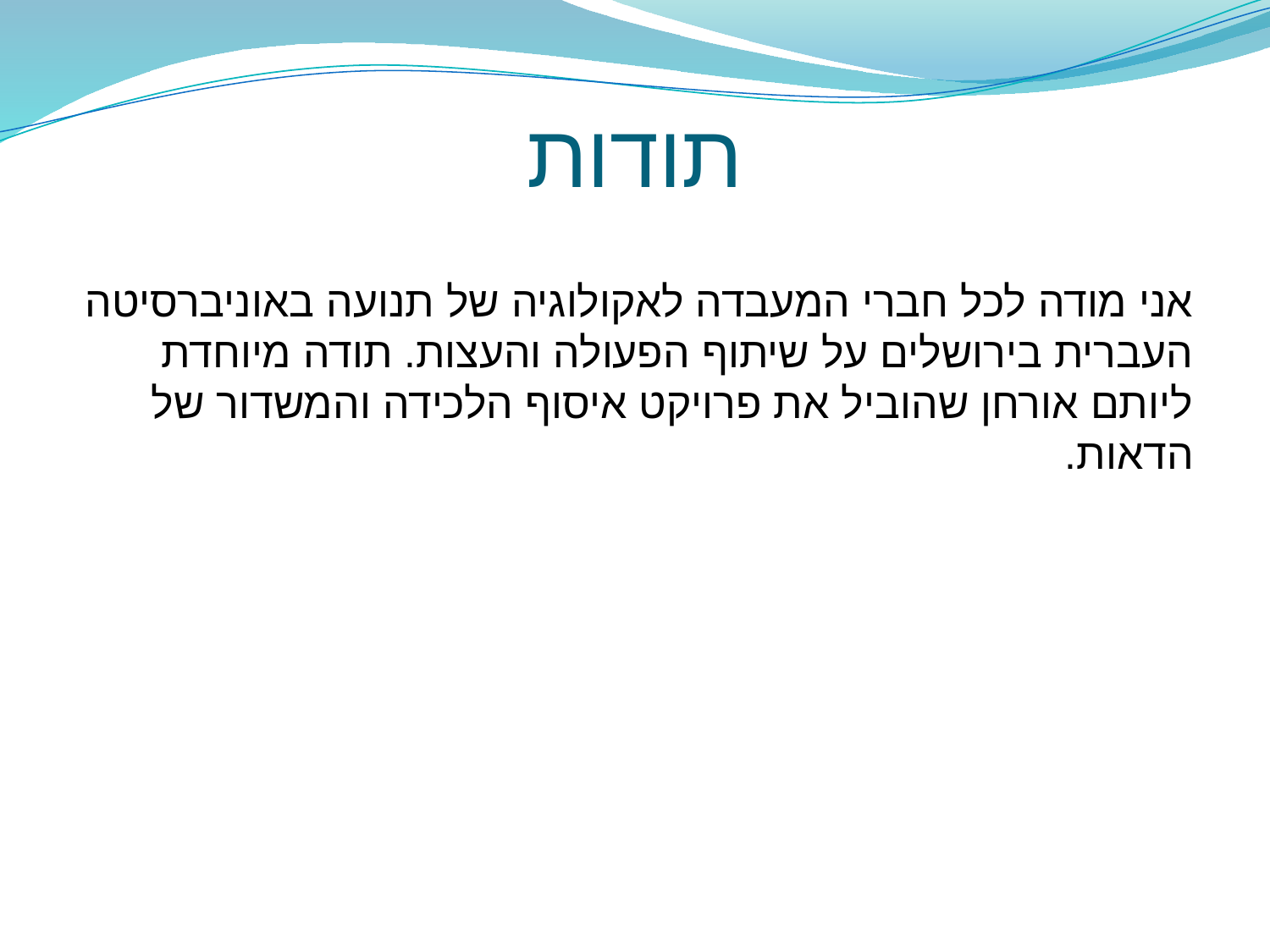

# תודות
אני מודה לכל חברי המעבדה לאקולוגיה של תנועה באוניברסיטה העברית בירושלים על שיתוף הפעולה והעצות. תודה מיוחדת ליותם אורחן שהוביל את פרויקט איסוף הלכידה והמשדור של הדאות.